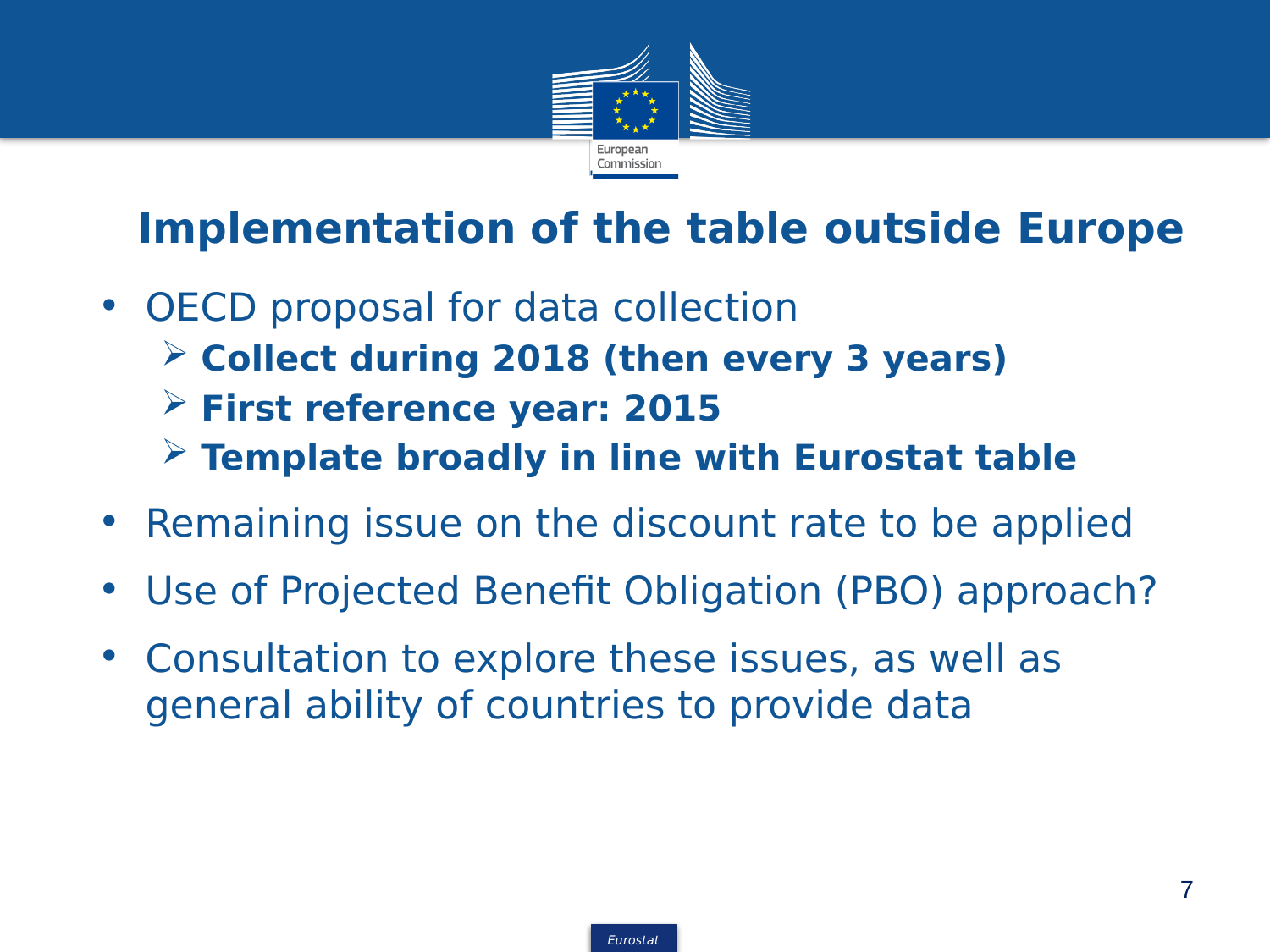

# Implementation of the table outside Europe
OECD proposal for data collection
Collect during 2018 (then every 3 years)
First reference year: 2015
Template broadly in line with Eurostat table
Remaining issue on the discount rate to be applied
Use of Projected Benefit Obligation (PBO) approach?
Consultation to explore these issues, as well as general ability of countries to provide data
7